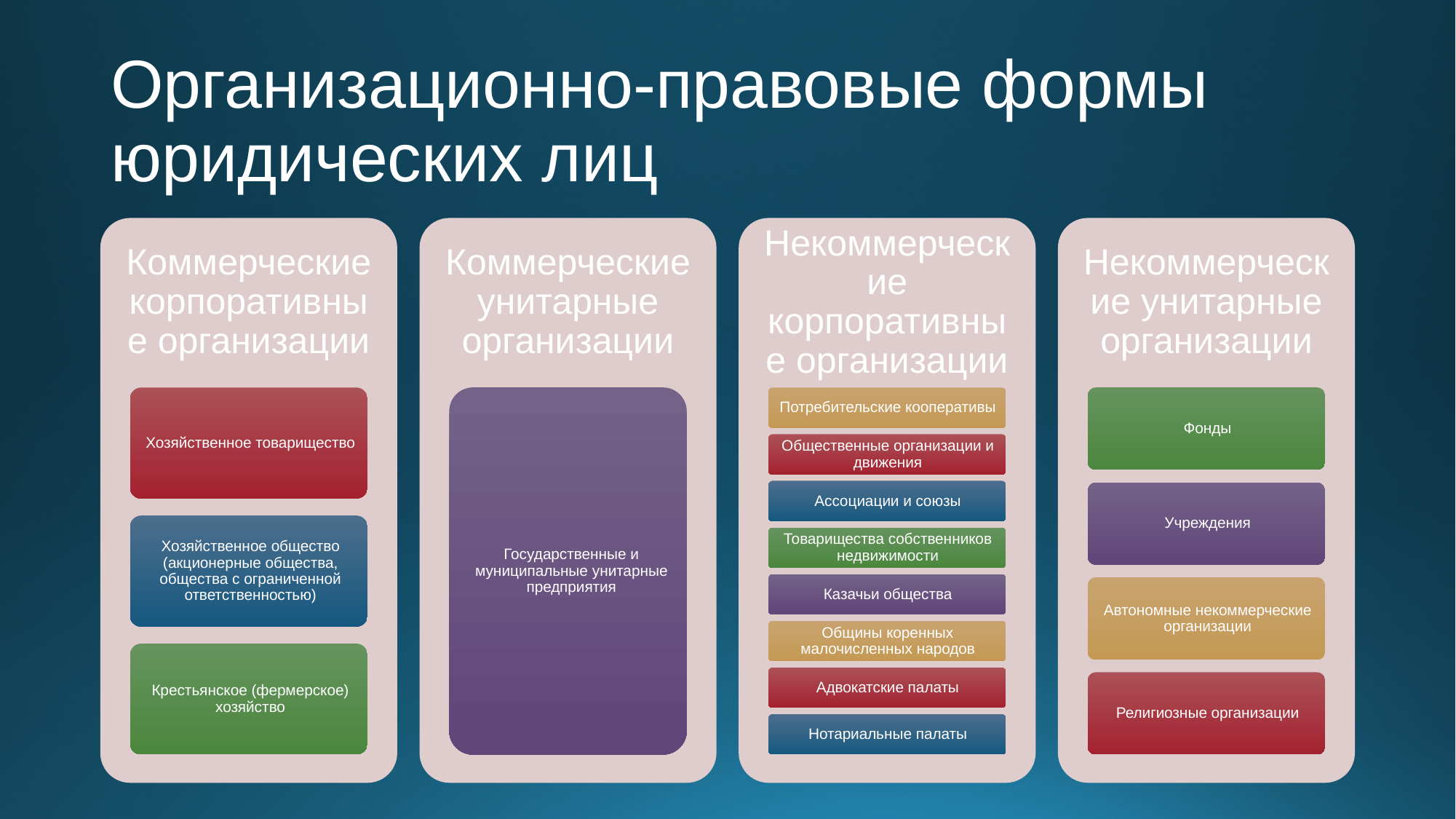

# Организационно-правовые формы юридических лиц
Коммерческие корпоративные организации
Хозяйственное товарищество
Хозяйственное общество (акционерные общества, общества с ограниченной ответственностью)
Крестьянское (фермерское) хозяйство
Коммерческие унитарные организации
Государственные и муниципальные унитарные предприятия
Некоммерческие корпоративные организации
Потребительские кооперативы
Общественные организации и движения
Ассоциации и союзы
Товарищества собственников недвижимости
Казачьи общества
Общины коренных малочисленных народов
Адвокатские палаты
Нотариальные палаты
Некоммерческие унитарные организации
Фонды
Учреждения
Автономные некоммерческие организации
Религиозные организации